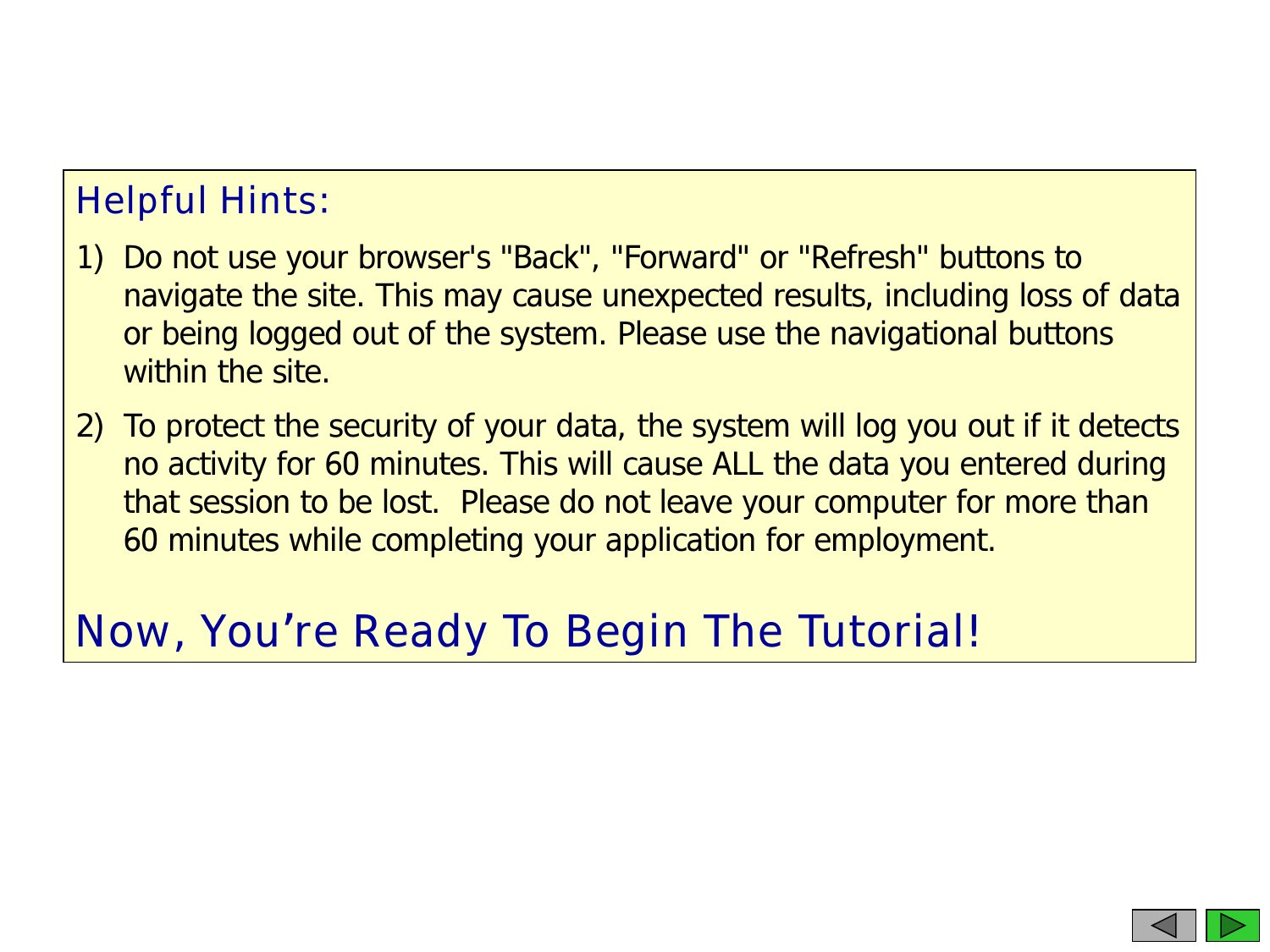

Helpful Hints:
Do not use your browser's "Back", "Forward" or "Refresh" buttons to navigate the site. This may cause unexpected results, including loss of data or being logged out of the system. Please use the navigational buttons within the site.
To protect the security of your data, the system will log you out if it detects no activity for 60 minutes. This will cause ALL the data you entered during that session to be lost.  Please do not leave your computer for more than 60 minutes while completing your application for employment.

Now, You’re Ready To Begin The Tutorial!